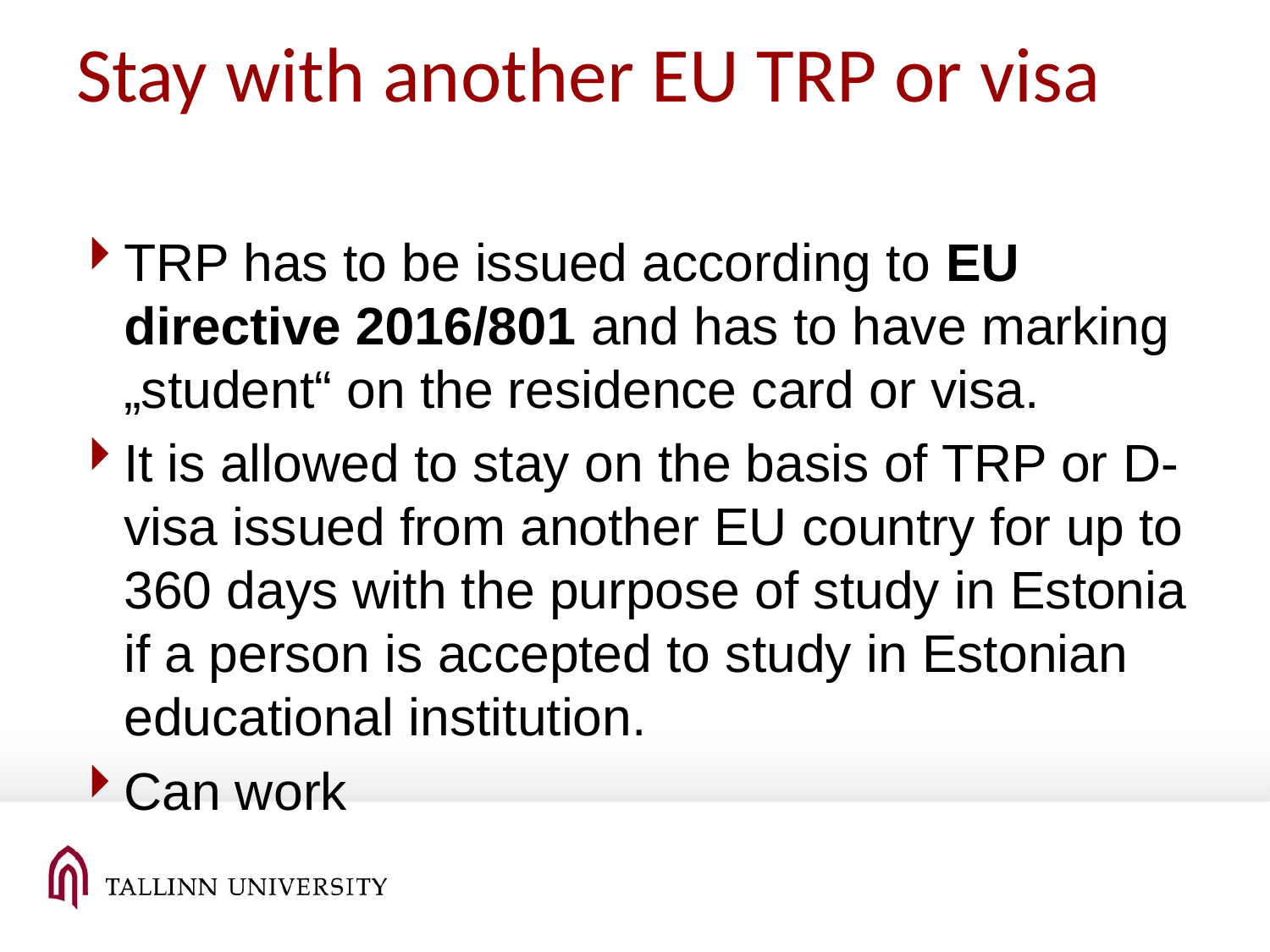

# Stay with another EU TRP or visa
TRP has to be issued according to EU directive 2016/801 and has to have marking „student“ on the residence card or visa.
It is allowed to stay on the basis of TRP or D-visa issued from another EU country for up to 360 days with the purpose of study in Estonia if a person is accepted to study in Estonian educational institution.
Can work